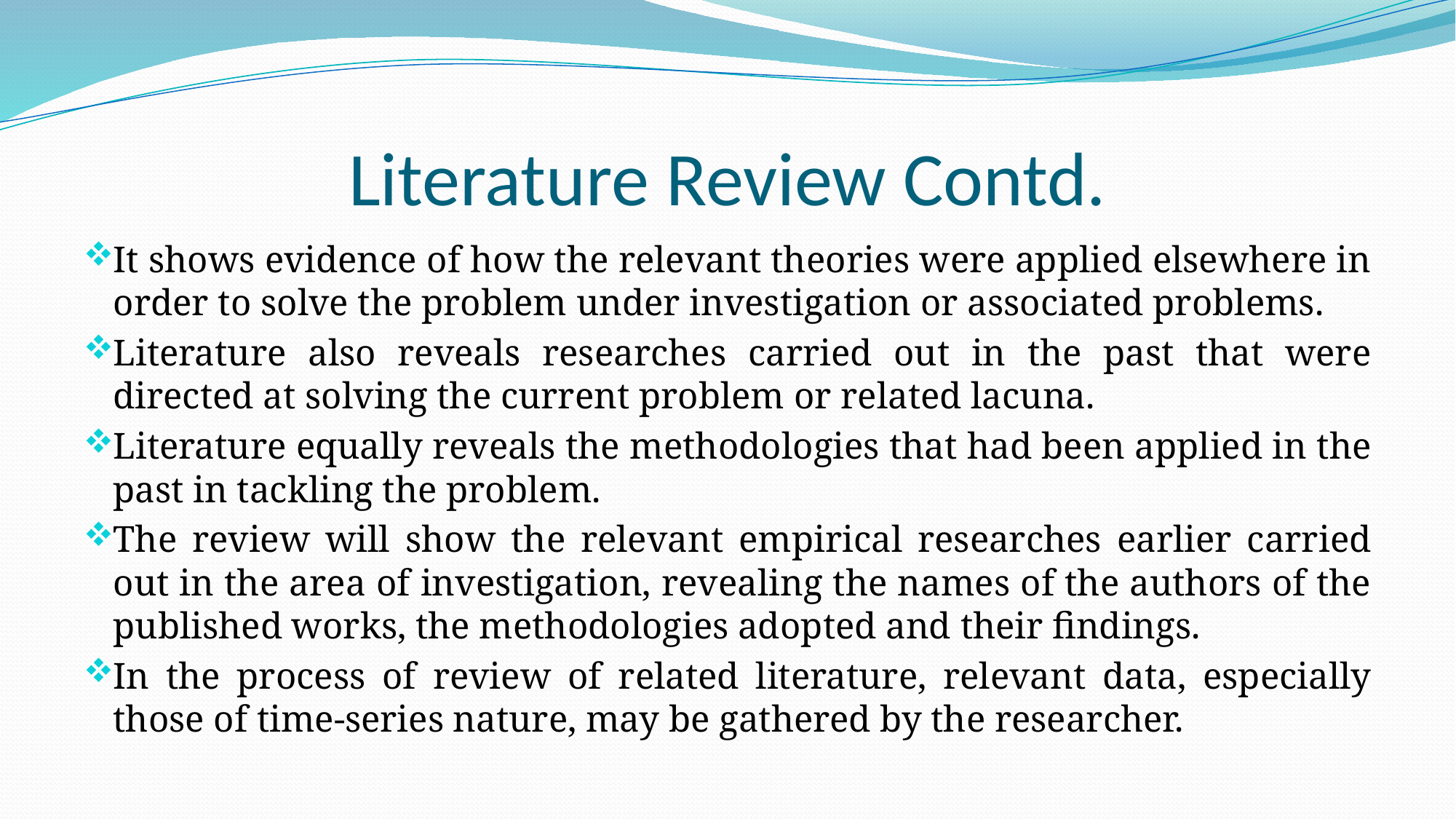

# Literature Review Contd.
It shows evidence of how the relevant theories were applied elsewhere in order to solve the problem under investigation or associated problems.
Literature also reveals researches carried out in the past that were directed at solving the current problem or related lacuna.
Literature equally reveals the methodologies that had been applied in the past in tackling the problem.
The review will show the relevant empirical researches earlier carried out in the area of investigation, revealing the names of the authors of the published works, the methodologies adopted and their findings.
In the process of review of related literature, relevant data, especially those of time-series nature, may be gathered by the researcher.